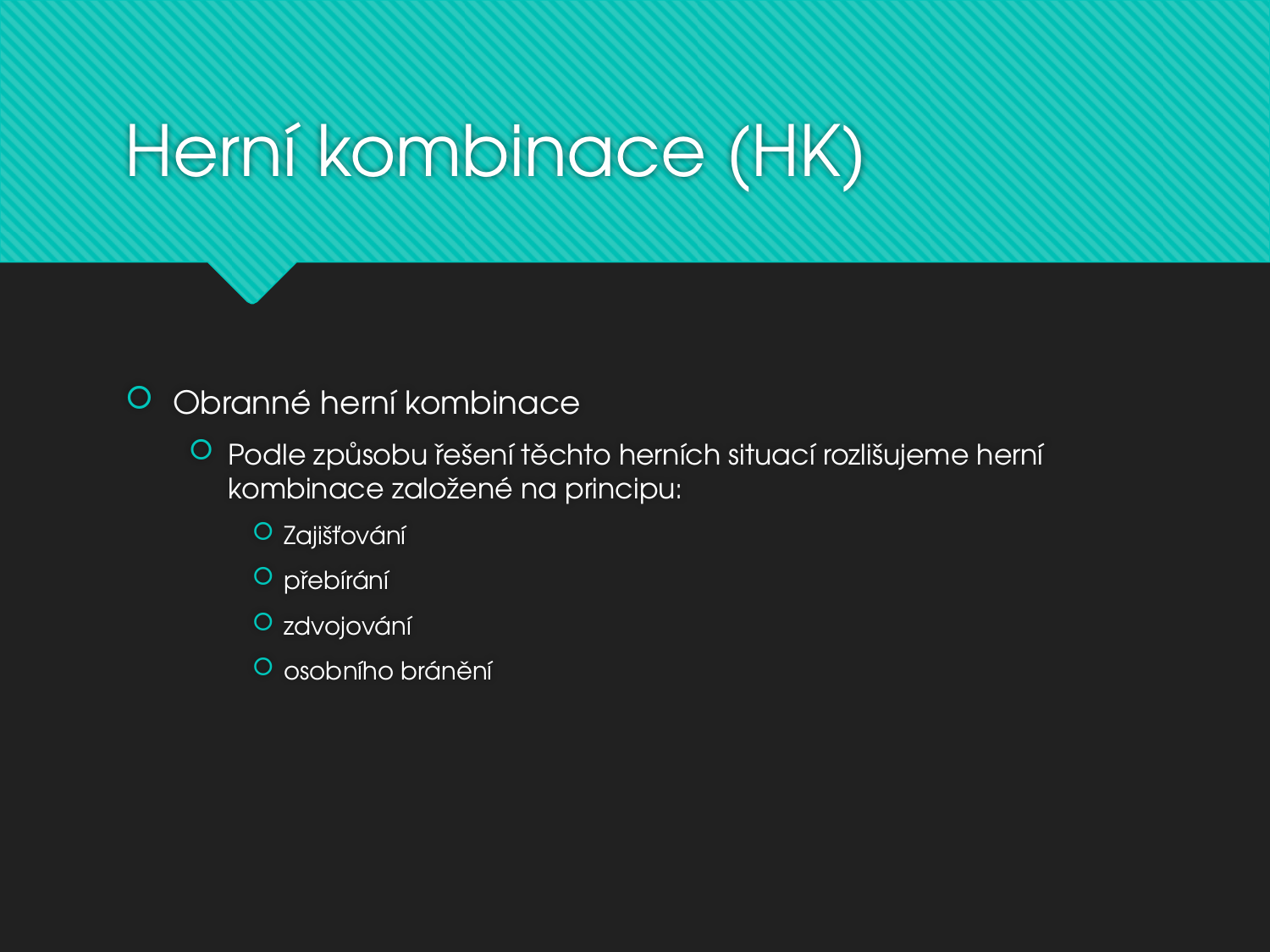

# Herní kombinace (HK)
Obranné herní kombinace
Podle způsobu řešení těchto herních situací rozlišujeme herní kombinace založené na principu:
Zajišťování
přebírání
zdvojování
osobního bránění